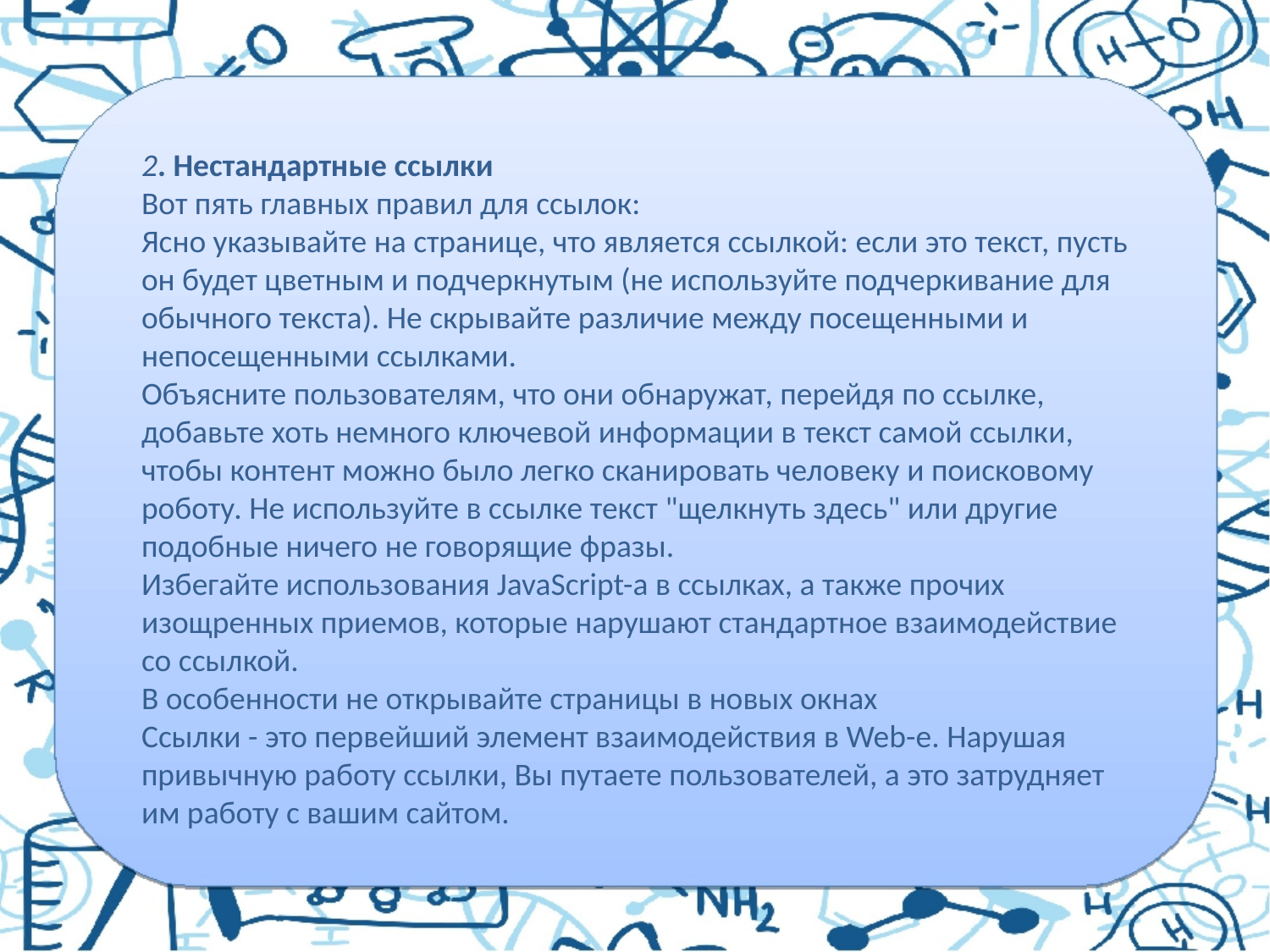

2. Нестандартные ссылки
Вот пять главных правил для ссылок:
Ясно указывайте на странице, что является ссылкой: если это текст, пусть он будет цветным и подчеркнутым (не используйте подчеркивание для обычного текста). Не скрывайте различие между посещенными и непосещенными ссылками.
Объясните пользователям, что они обнаружат, перейдя по ссылке, добавьте хоть немного ключевой информации в текст самой ссылки, чтобы контент можно было легко сканировать человеку и поисковому роботу. Не используйте в ссылке текст "щелкнуть здесь" или другие подобные ничего не говорящие фразы.
Избегайте использования JavaScript-а в ссылках, а также прочих изощренных приемов, которые нарушают стандартное взаимодействие со ссылкой.
В особенности не открывайте страницы в новых окнах
Ссылки - это первейший элемент взаимодействия в Web-е. Нарушая привычную работу ссылки, Вы путаете пользователей, а это затрудняет им работу с вашим сайтом.